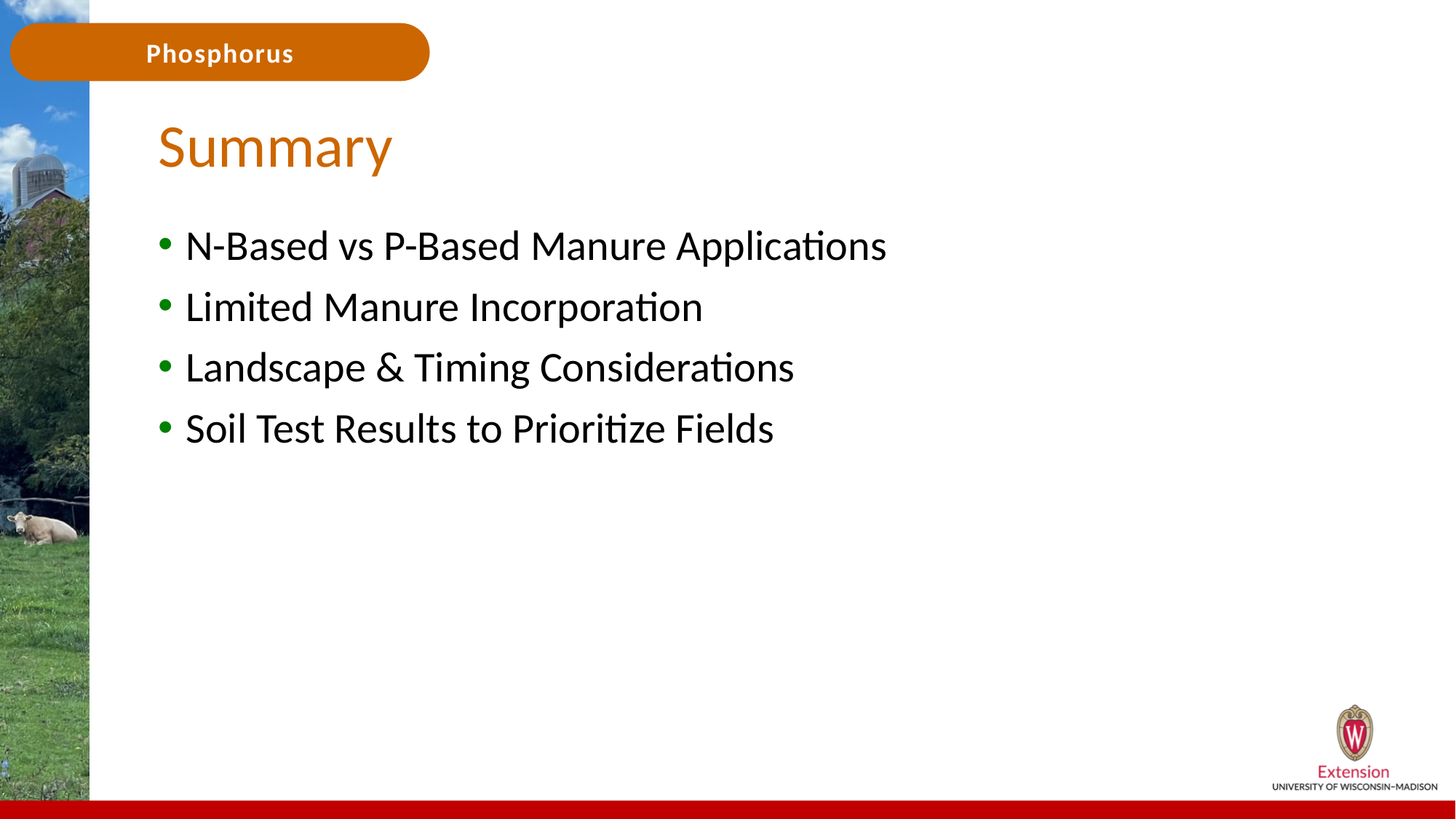

# Summary
N-Based vs P-Based Manure Applications
Limited Manure Incorporation
Landscape & Timing Considerations
Soil Test Results to Prioritize Fields